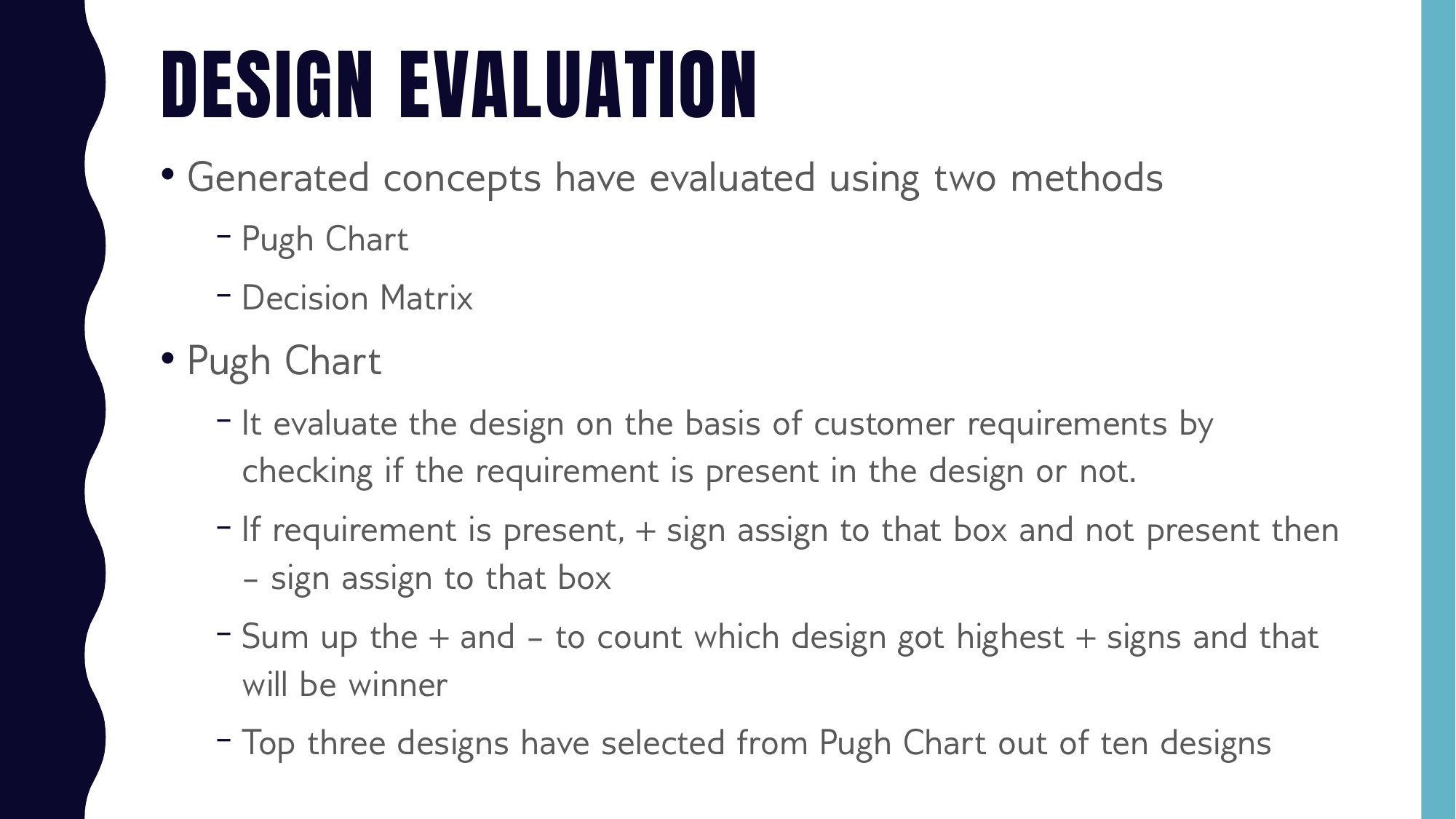

# Design Evaluation
Generated concepts have evaluated using two methods
Pugh Chart
Decision Matrix
Pugh Chart
It evaluate the design on the basis of customer requirements by checking if the requirement is present in the design or not.
If requirement is present, + sign assign to that box and not present then – sign assign to that box
Sum up the + and – to count which design got highest + signs and that will be winner
Top three designs have selected from Pugh Chart out of ten designs